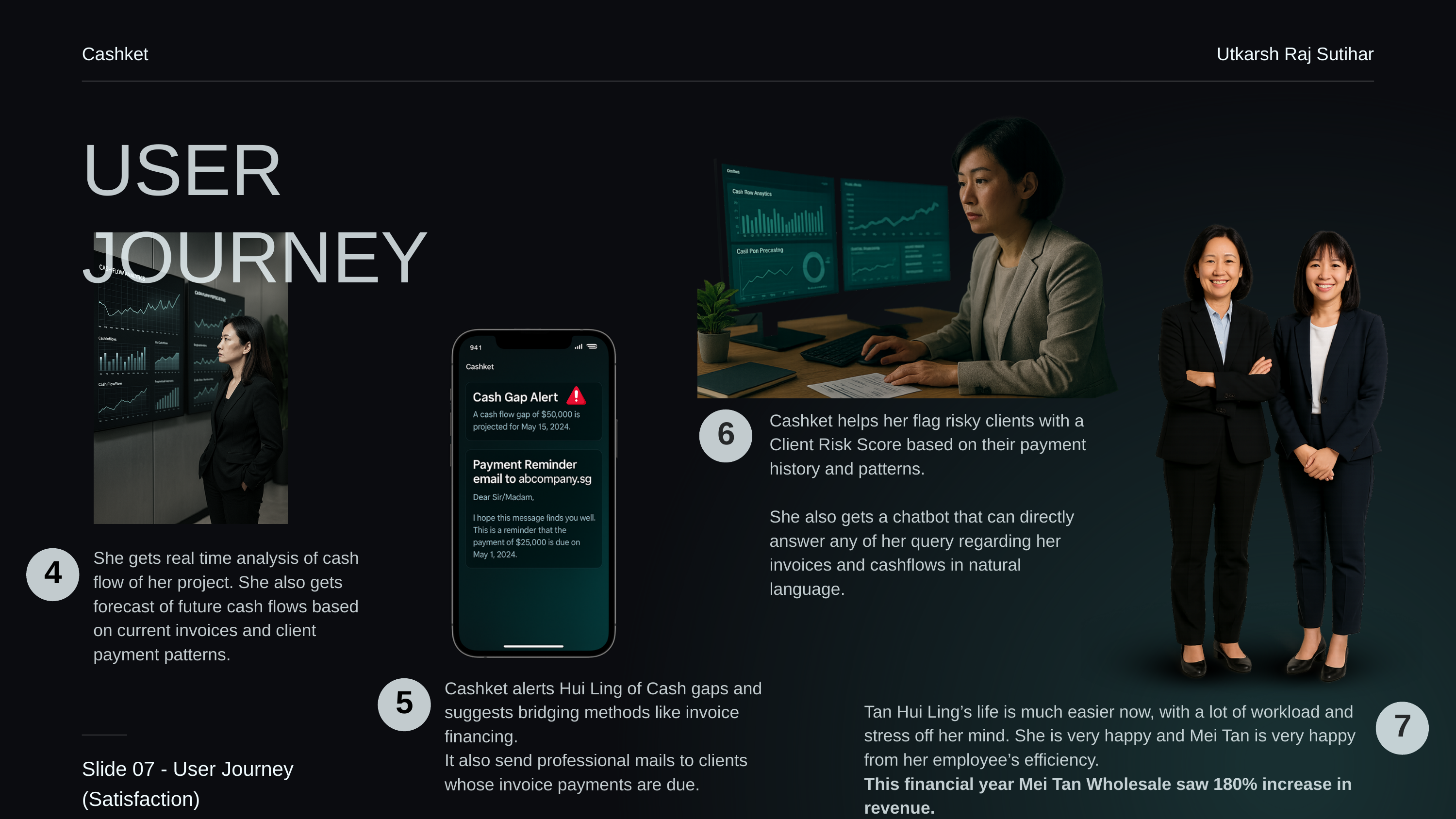

Cashket
Utkarsh Raj Sutihar

USER JOURNEY

Cashket helps her flag risky clients with a Client Risk Score based on their payment history and patterns.

She also gets a chatbot that can directly answer any of her query regarding her invoices and cashflows in natural language.

6
She gets real time analysis of cash flow of her project. She also gets forecast of future cash flows based on current invoices and client payment patterns.

4

Cashket alerts Hui Ling of Cash gaps and suggests bridging methods like invoice financing.
It also send professional mails to clients whose invoice payments are due.

5
Tan Hui Ling’s life is much easier now, with a lot of workload and stress off her mind. She is very happy and Mei Tan is very happy from her employee’s efficiency.
This financial year Mei Tan Wholesale saw 180% increase in revenue.

7

Slide 07 - User Journey (Satisfaction)